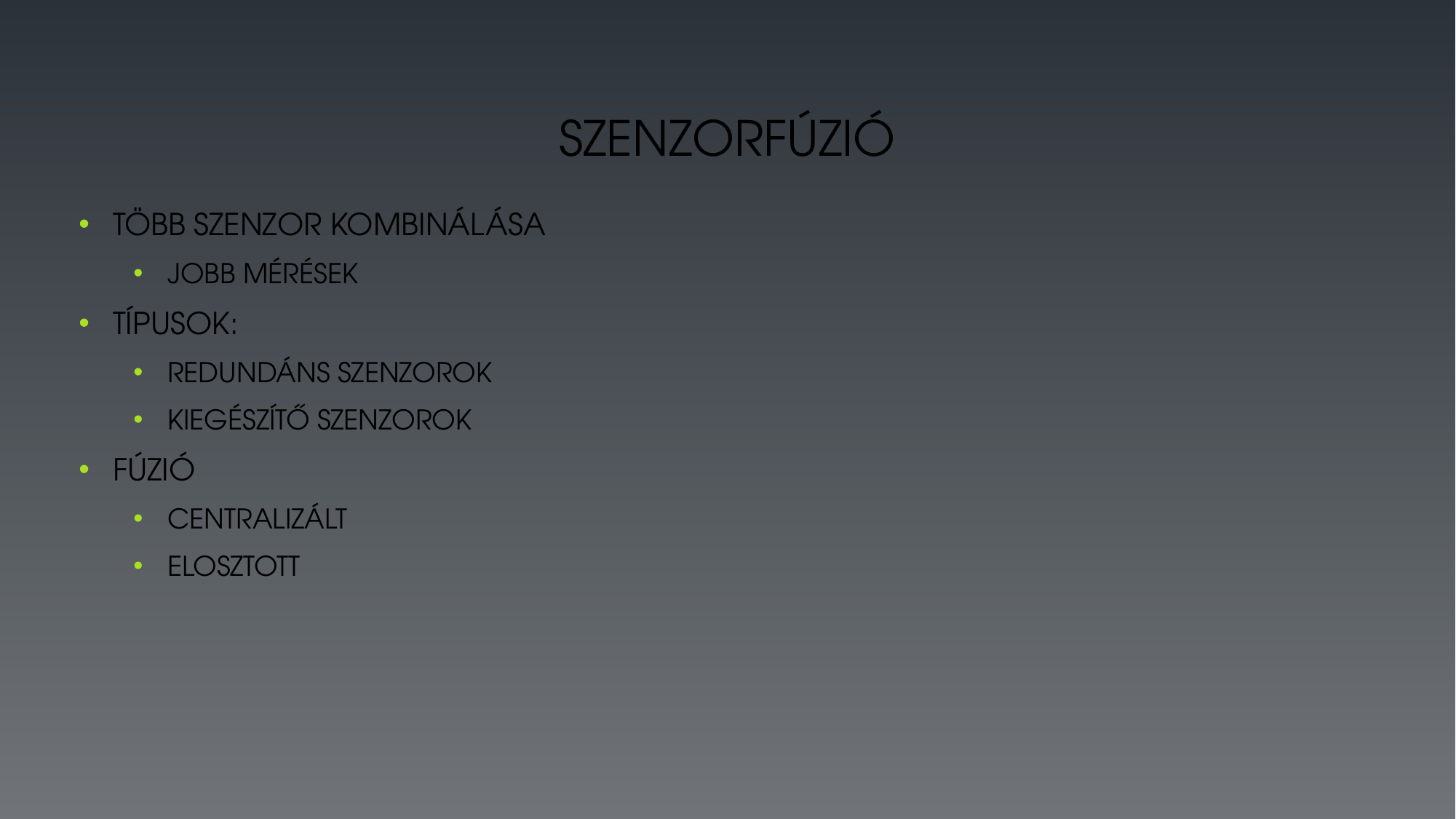

# Szenzorfúzió
Több szenzor kombinálása
Jobb mérések
Típusok:
Redundáns szenzorok
Kiegészítő szenzorok
Fúzió
Centralizált
Elosztott